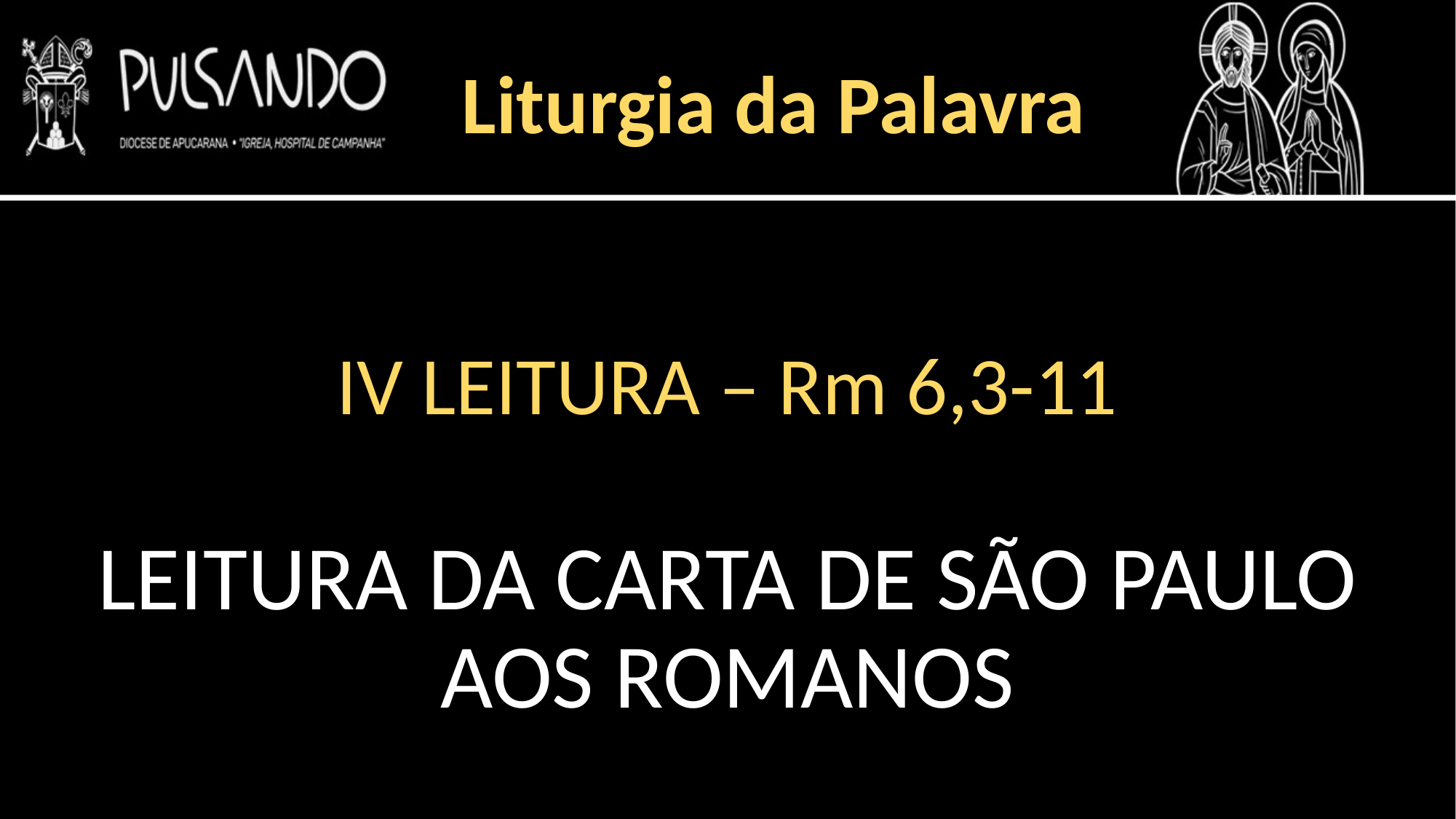

Liturgia da Palavra

IV LEITURA – Rm 6,3-11

LEITURA DA CARTA DE SÃO PAULO AOS ROMANOS